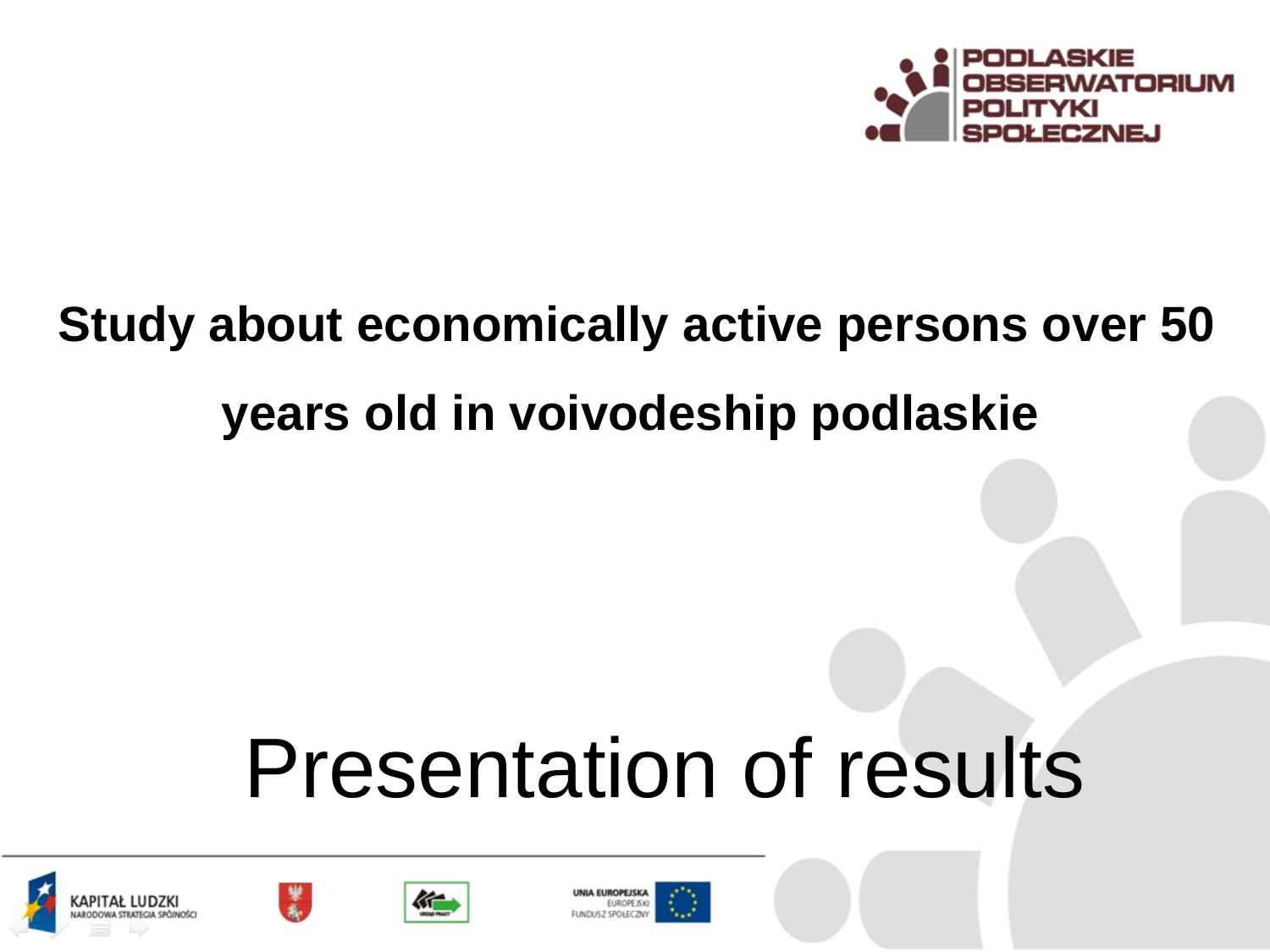

Study about economically active persons over 50 years old in voivodeship podlaskie

Presentation of results